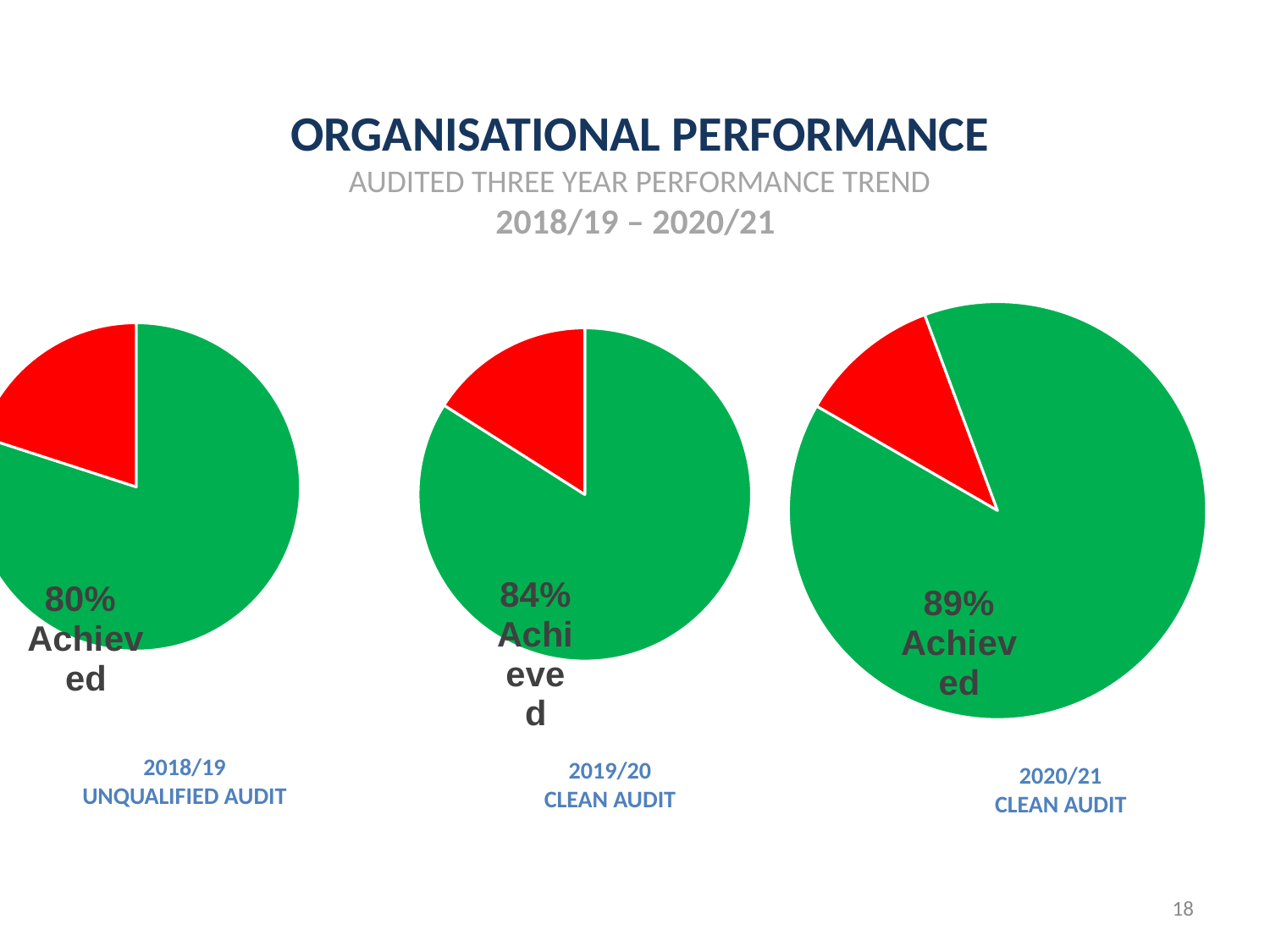

ORGANISATIONAL PERFORMANCE
AUDITED THREE YEAR PERFORMANCE TREND
2018/19 – 2020/21

### Chart

| Category |  |
|---|---|
| Targets Achieved | 0.11 |
| Targets not Achieved | 0.89 |

### Chart

| Category |
|---|

### Chart

| Category |  |
|---|---|
| Achieved | 0.8 |
| Not achieved | 0.2 |

### Chart

| Category |  |
|---|---|
| Achieved | 0.84 |
| Not achieved | 0.16 |
2018/19
UNQUALIFIED AUDIT
2019/20
CLEAN AUDIT
2020/21
CLEAN AUDIT
18